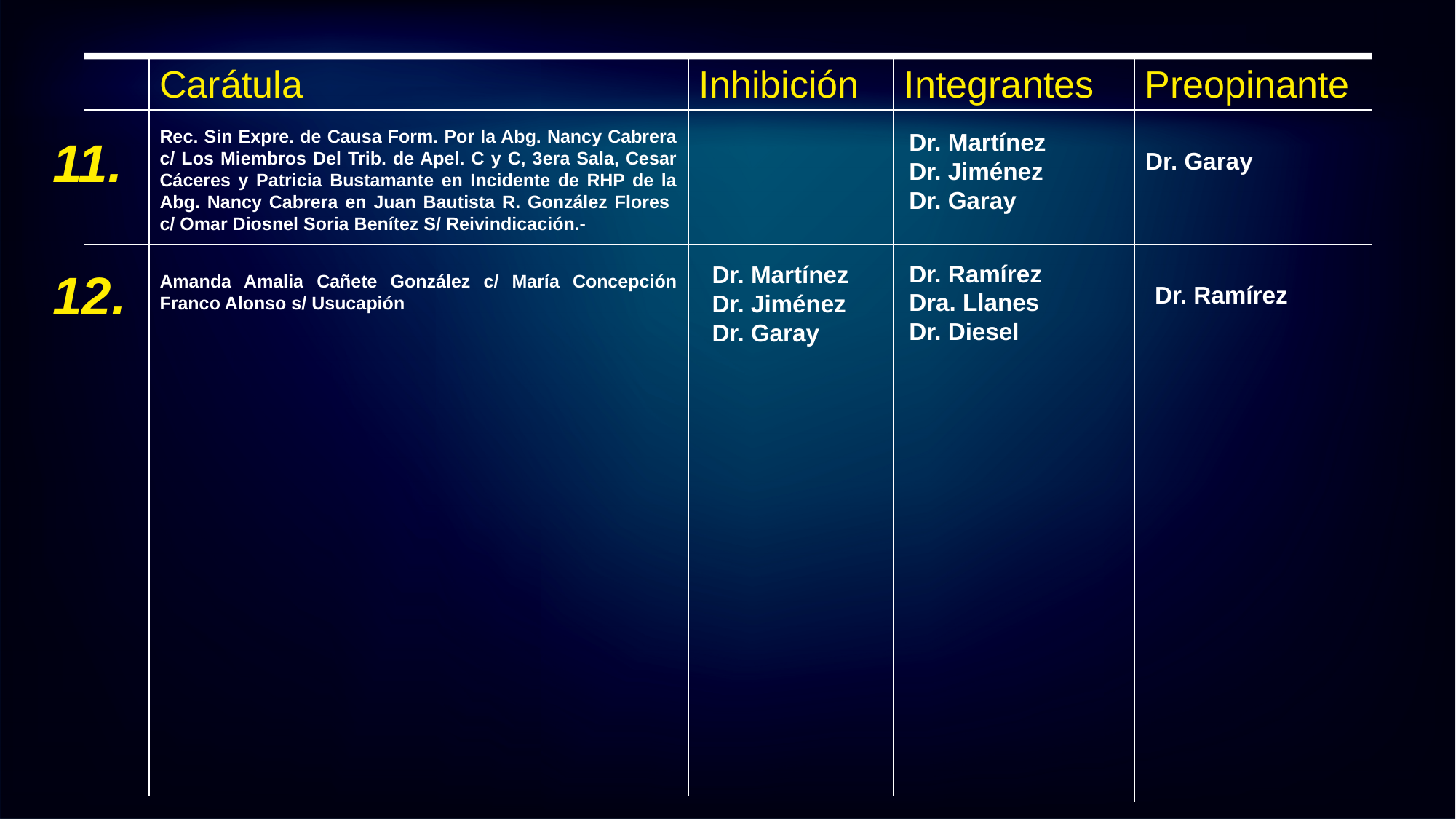

Carátula
Inhibición
Integrantes
Preopinante
Rec. Sin Expre. de Causa Form. Por la Abg. Nancy Cabrera c/ Los Miembros Del Trib. de Apel. C y C, 3era Sala, Cesar Cáceres y Patricia Bustamante en Incidente de RHP de la Abg. Nancy Cabrera en Juan Bautista R. González Flores  c/ Omar Diosnel Soria Benítez S/ Reivindicación.-
Dr. Martínez
Dr. Jiménez
Dr. Garay
11.
Dr. Garay
Dr. Ramírez
Dra. Llanes
Dr. Diesel
Dr. Martínez
Dr. Jiménez
Dr. Garay
12.
Amanda Amalia Cañete González c/ María Concepción Franco Alonso s/ Usucapión
Dr. Ramírez